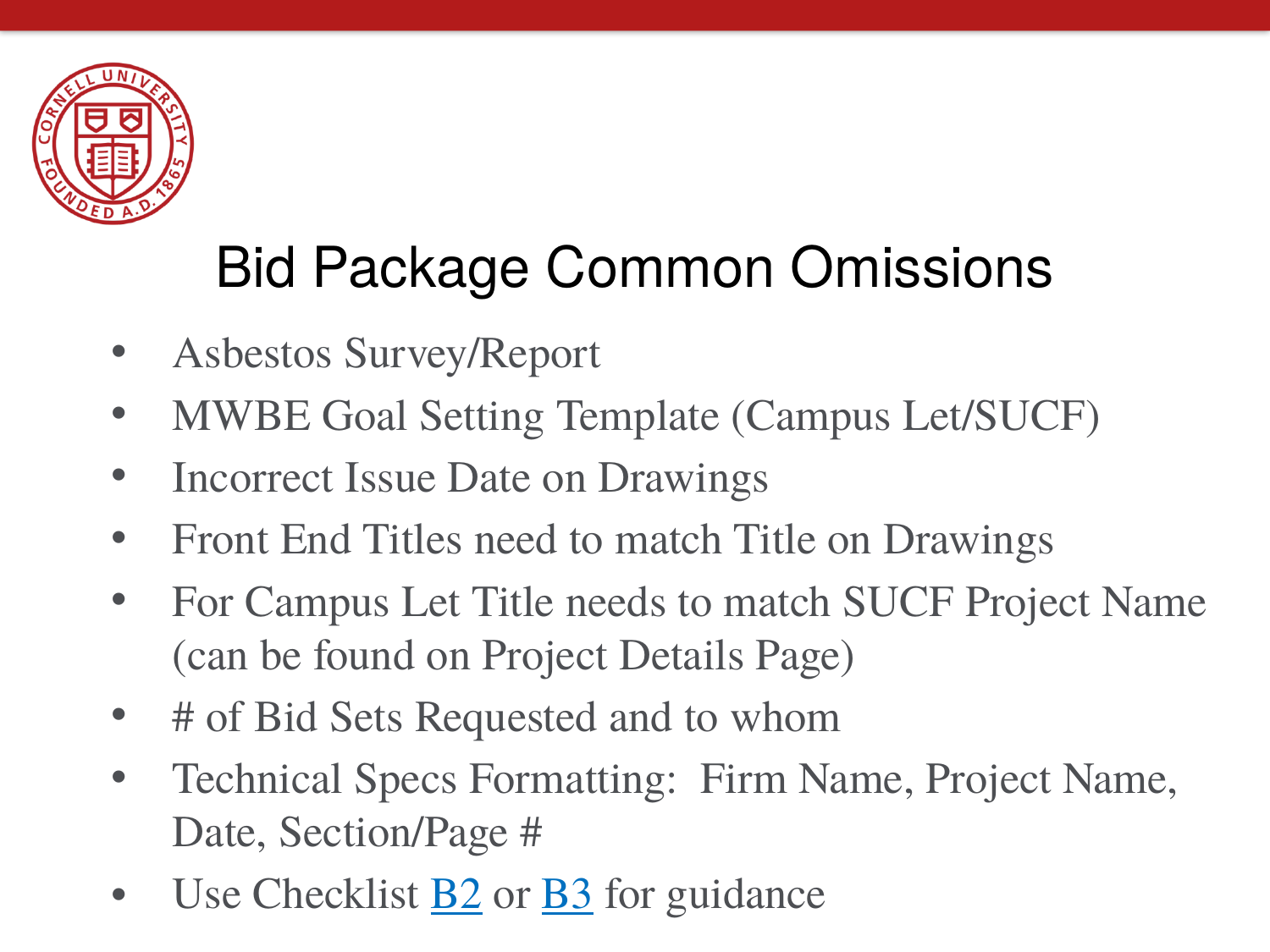

Bid Package Common Omissions
Asbestos Survey/Report
MWBE Goal Setting Template (Campus Let/SUCF)
Incorrect Issue Date on Drawings
Front End Titles need to match Title on Drawings
For Campus Let Title needs to match SUCF Project Name (can be found on Project Details Page)
# of Bid Sets Requested and to whom
Technical Specs Formatting:  Firm Name, Project Name, Date, Section/Page #
Use Checklist B2 or B3 for guidance